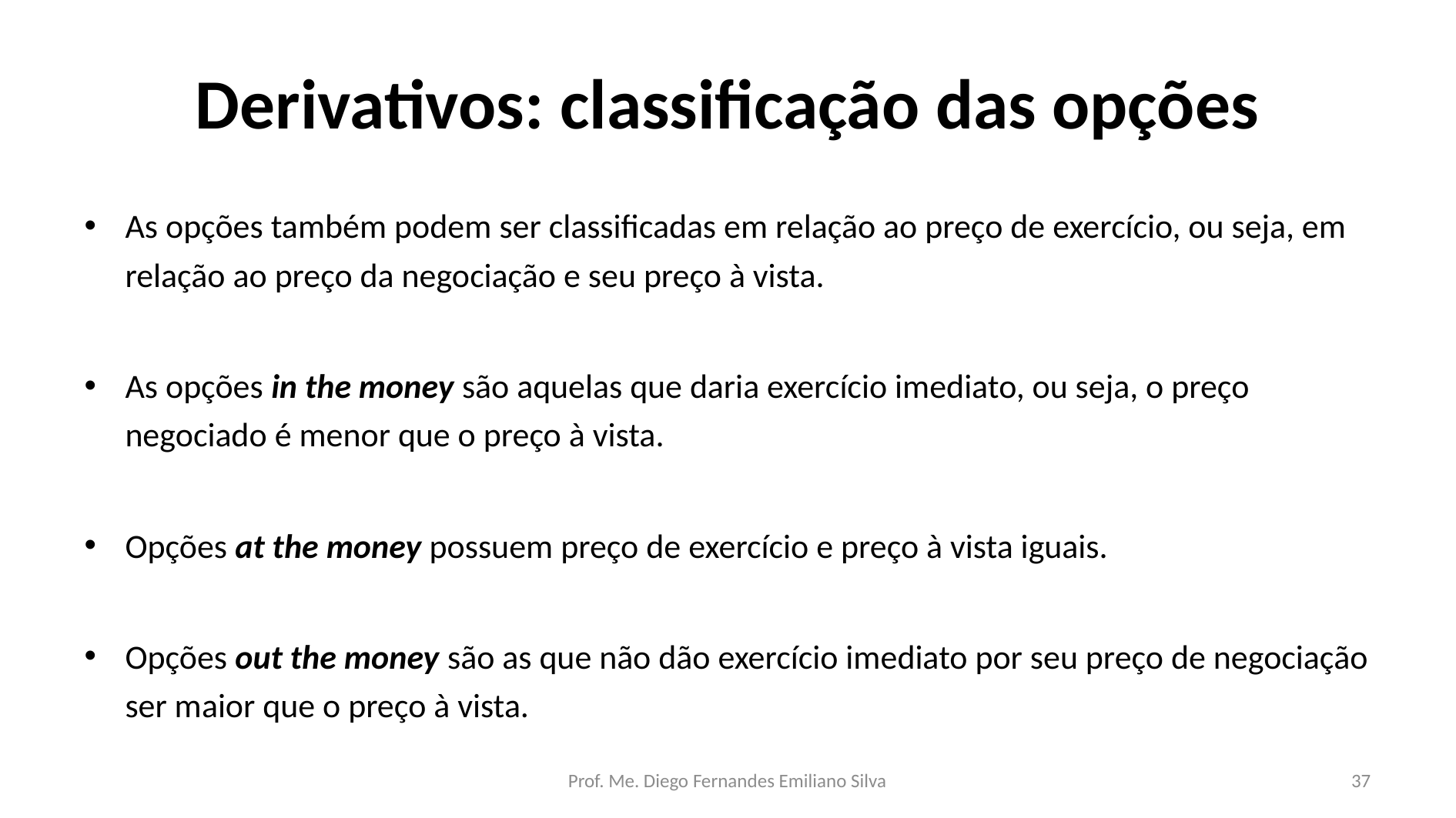

# Derivativos: classificação das opções
As opções também podem ser classificadas em relação ao preço de exercício, ou seja, em relação ao preço da negociação e seu preço à vista.

As opções in the money são aquelas que daria exercício imediato, ou seja, o preço negociado é menor que o preço à vista.

Opções at the money possuem preço de exercício e preço à vista iguais.

Opções out the money são as que não dão exercício imediato por seu preço de negociação ser maior que o preço à vista.
Prof. Me. Diego Fernandes Emiliano Silva
37